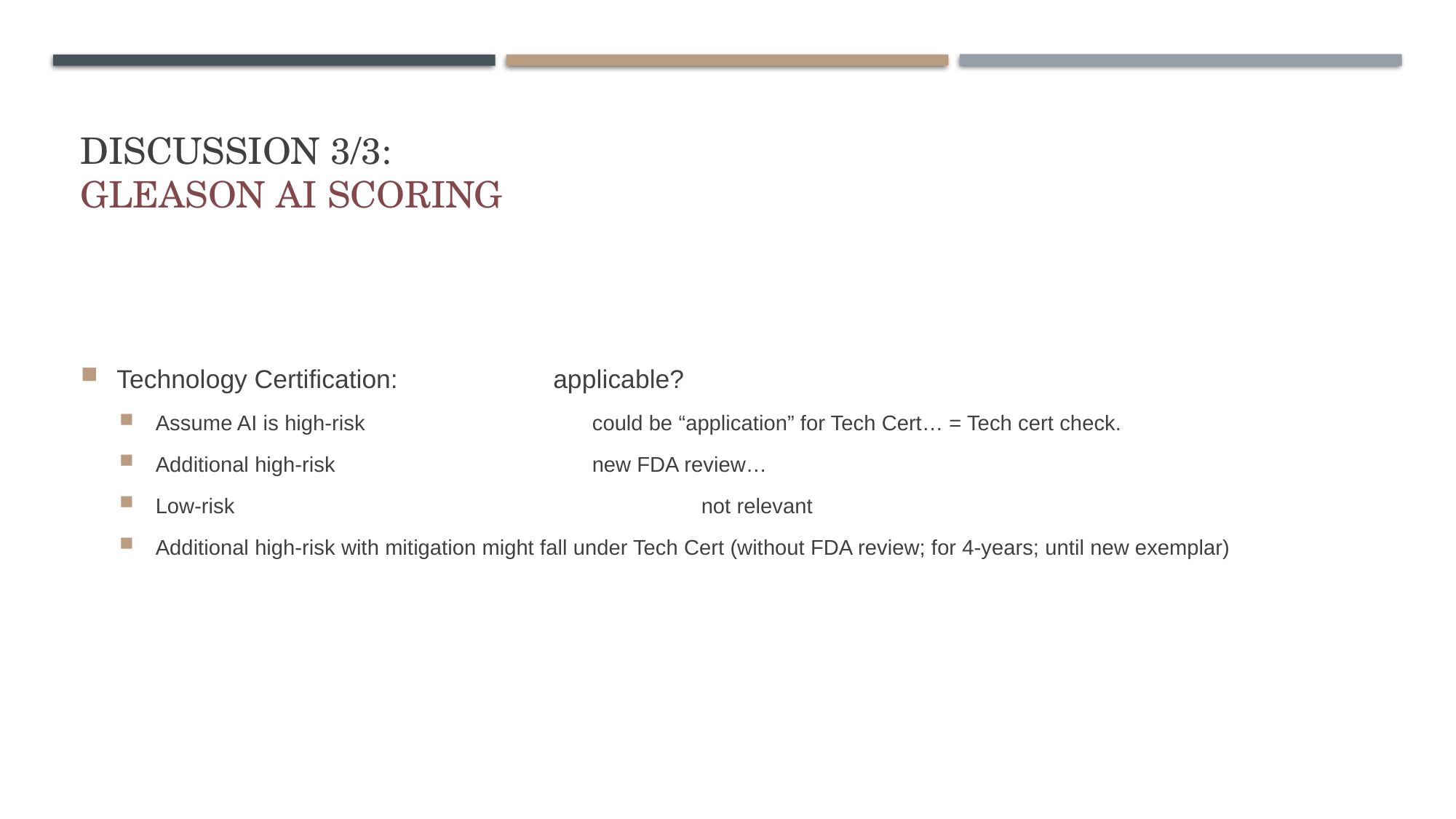

# Discussion 3/3: Gleason AI Scoring
Technology Certification:		applicable?
Assume AI is high-risk			could be “application” for Tech Cert… = Tech cert check.
Additional high-risk			new FDA review…
Low-risk					not relevant
Additional high-risk with mitigation might fall under Tech Cert (without FDA review; for 4-years; until new exemplar)